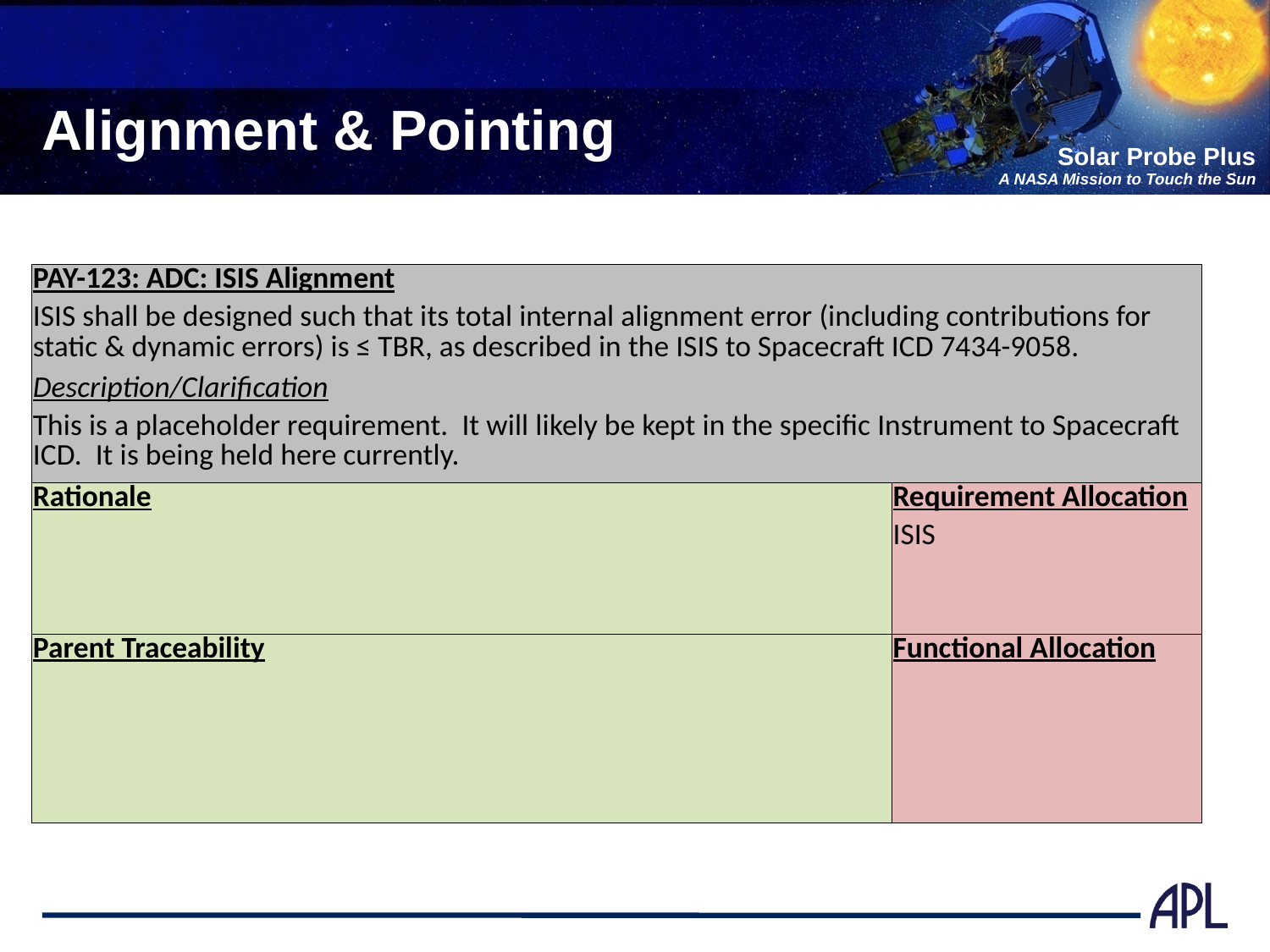

# Alignment & Pointing
| PAY-123: ADC: ISIS Alignment |  |
| --- | --- |
| ISIS shall be designed such that its total internal alignment error (including contributions for static & dynamic errors) is ≤ TBR, as described in the ISIS to Spacecraft ICD 7434-9058. |  |
| Description/Clarification |  |
| This is a placeholder requirement. It will likely be kept in the specific Instrument to Spacecraft ICD. It is being held here currently. |  |
| Rationale | Requirement Allocation |
|  | ISIS |
| Parent Traceability | Functional Allocation |
|  |  |